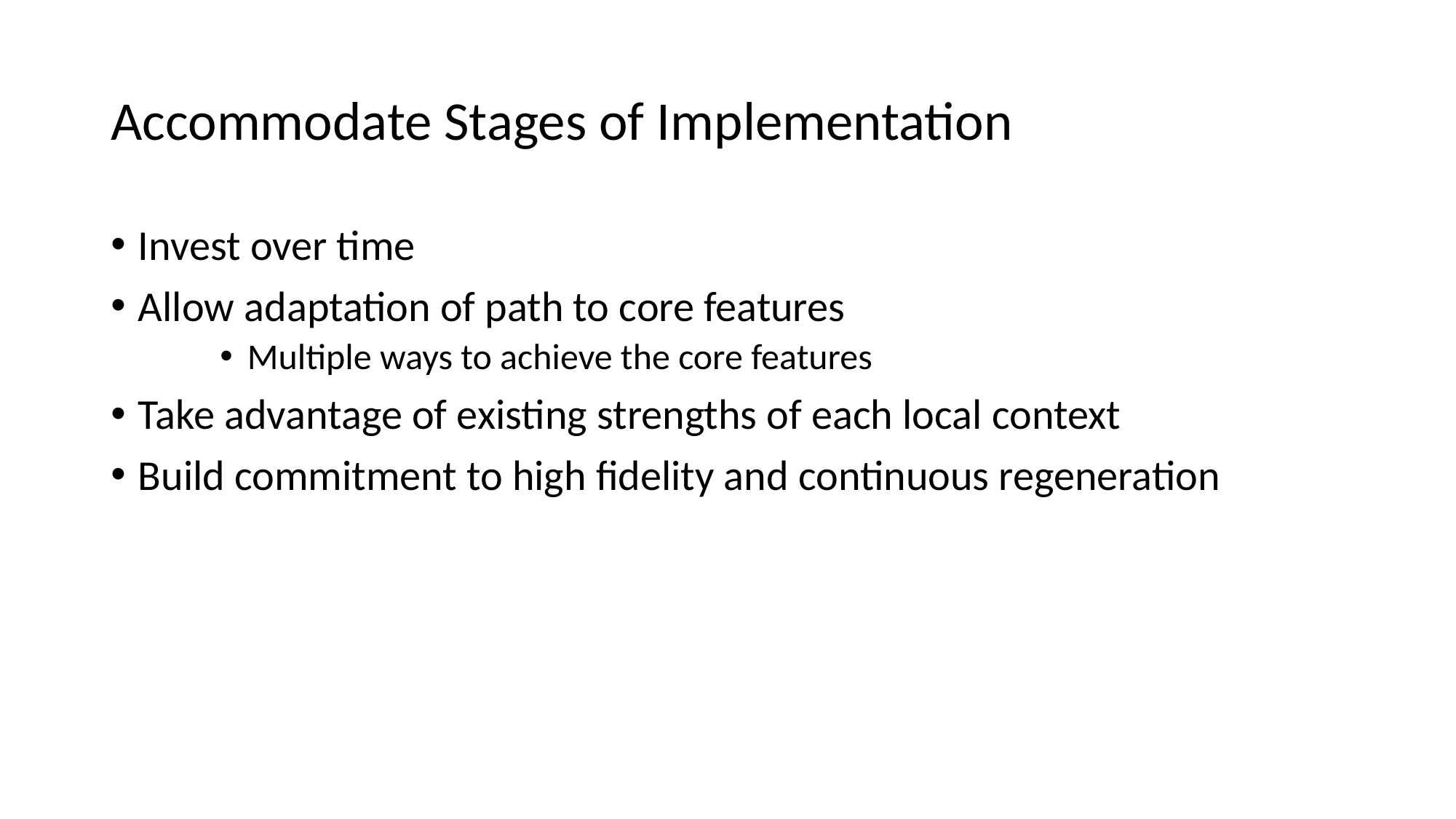

# Accommodate Stages of Implementation
Invest over time
Allow adaptation of path to core features
Multiple ways to achieve the core features
Take advantage of existing strengths of each local context
Build commitment to high fidelity and continuous regeneration